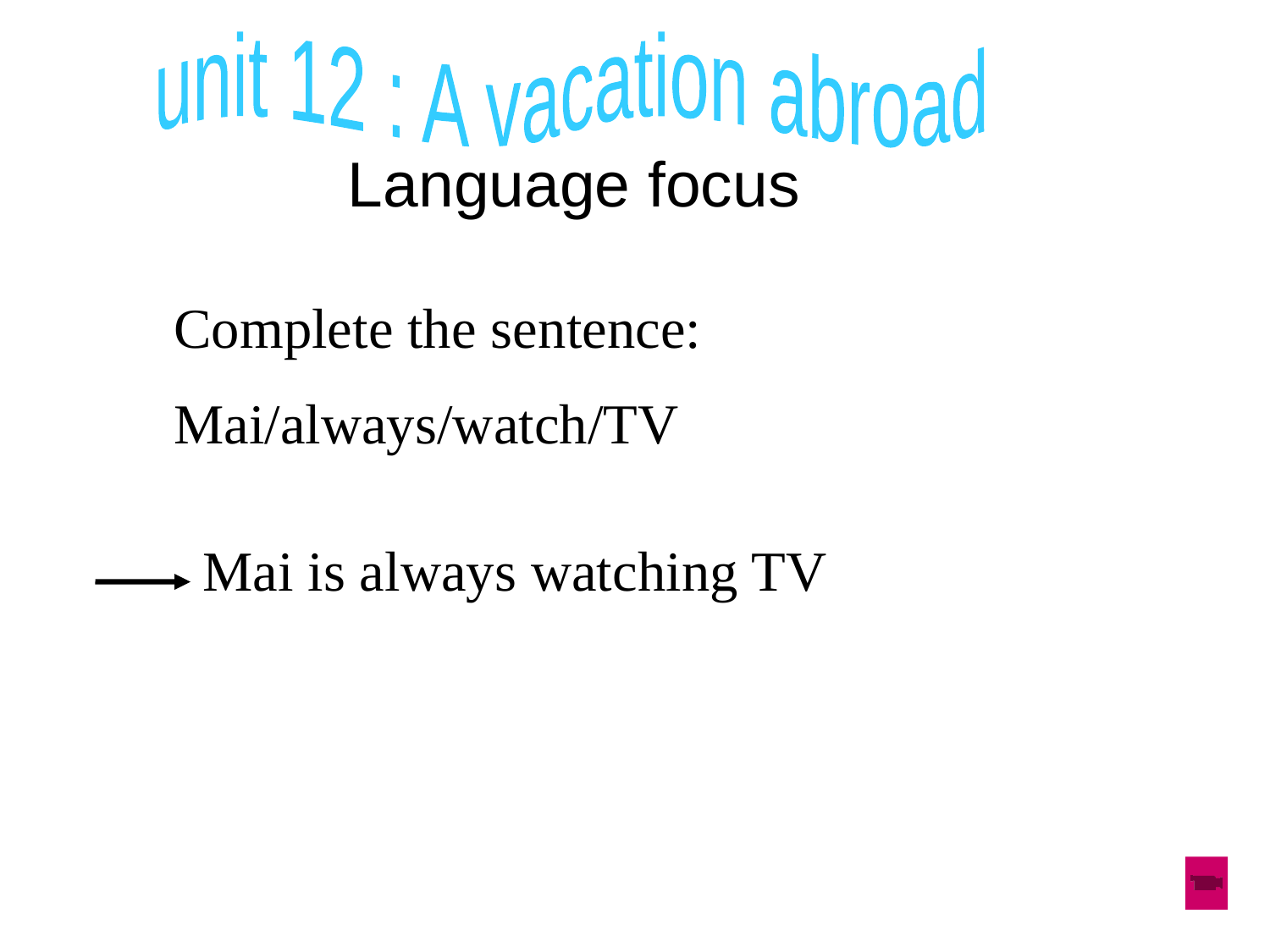

unit 12 : A vacation abroad

Language focus
Complete the sentence:
Mai/always/watch/TV
Mai is always watching TV